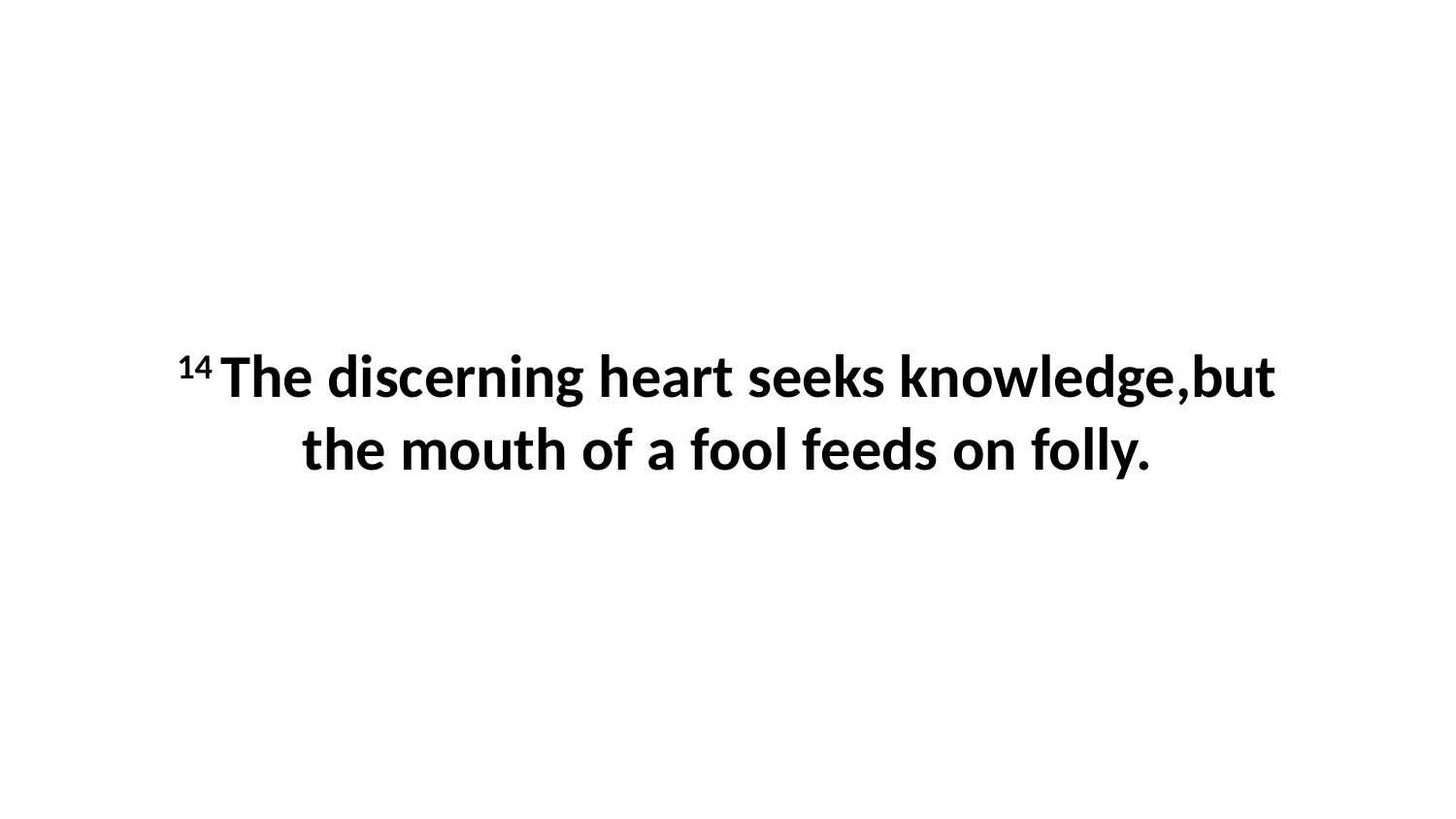

14 The discerning heart seeks knowledge,but the mouth of a fool feeds on folly.